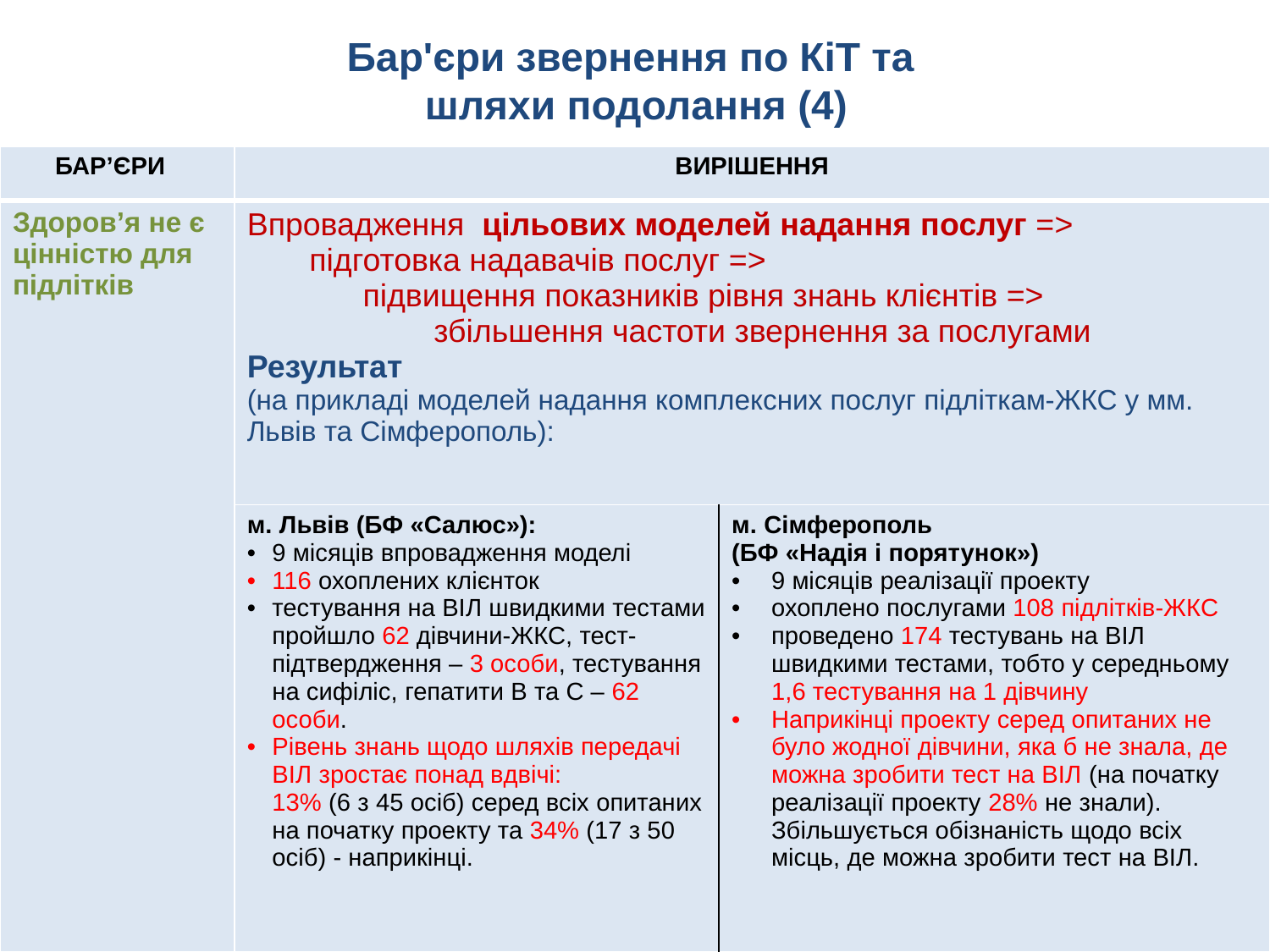

# Бар'єри звернення по КіТ та шляхи подолання (4)
| БАР’ЄРИ | ВИРІШЕННЯ |  |
| --- | --- | --- |
| Здоров’я не є цінністю для підлітків | Впровадження цільових моделей надання послуг => підготовка надавачів послуг => підвищення показників рівня знань клієнтів => збільшення частоти звернення за послугами Результат (на прикладі моделей надання комплексних послуг підліткам-ЖКС у мм. Львів та Сімферополь): |  |
|  | м. Львів (БФ «Салюс»): 9 місяців впровадження моделі 116 охоплених клієнток тестування на ВІЛ швидкими тестами пройшло 62 дівчини-ЖКС, тест-підтвердження – 3 особи, тестування на сифіліс, гепатити В та С – 62 особи. Рівень знань щодо шляхів передачі ВІЛ зростає понад вдвічі: 13% (6 з 45 осіб) серед всіх опитаних на початку проекту та 34% (17 з 50 осіб) - наприкінці. | м. Сімферополь (БФ «Надія і порятунок») 9 місяців реалізації проекту охоплено послугами 108 підлітків-ЖКС проведено 174 тестувань на ВІЛ швидкими тестами, тобто у середньому 1,6 тестування на 1 дівчину Наприкінці проекту серед опитаних не було жодної дівчини, яка б не знала, де можна зробити тест на ВІЛ (на початку реалізації проекту 28% не знали). Збільшується обізнаність щодо всіх місць, де можна зробити тест на ВІЛ. |